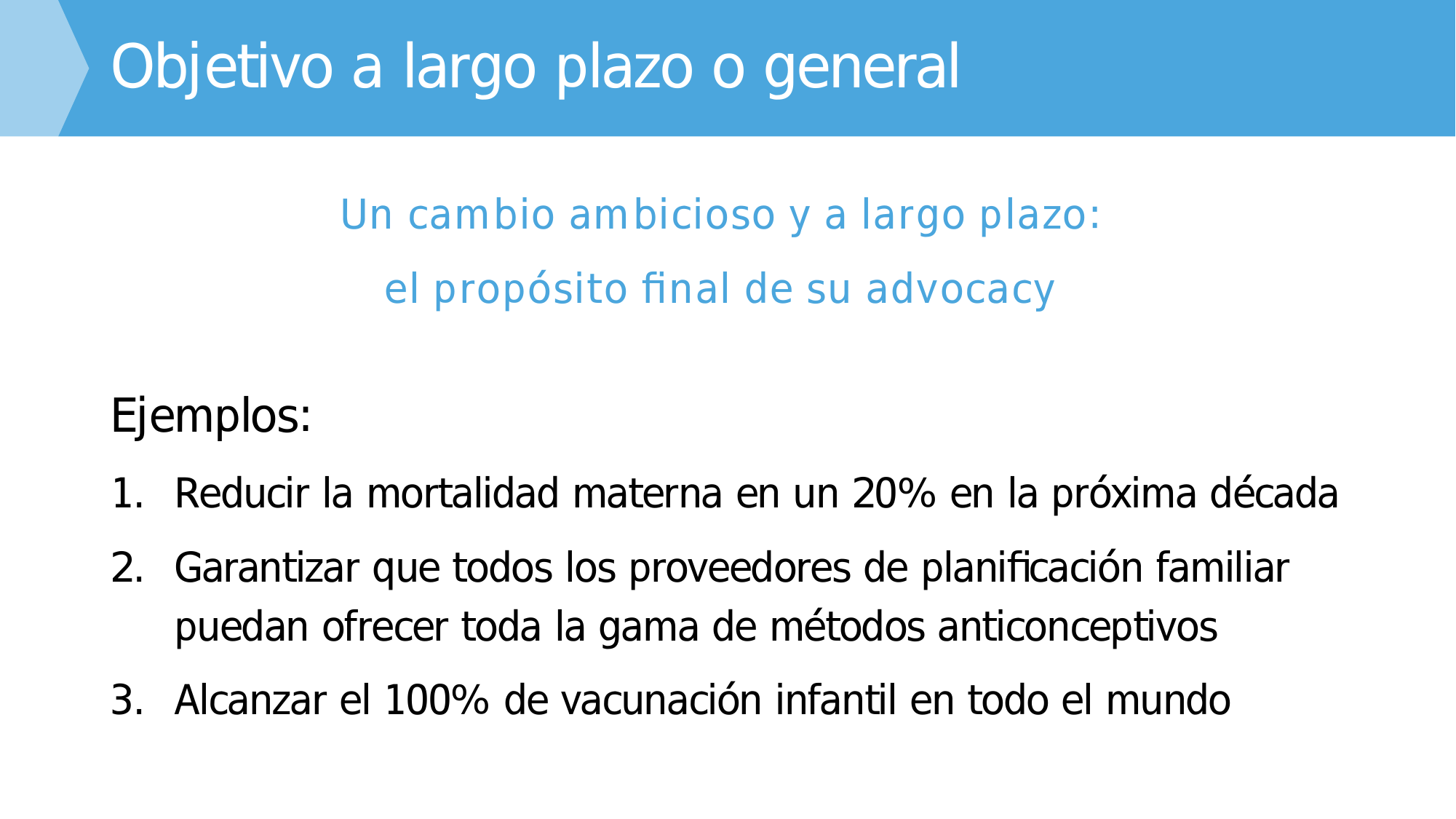

# Objetivo a largo plazo o general
Un cambio ambicioso y a largo plazo:
el propósito final de su advocacy

Ejemplos:
Reducir la mortalidad materna en un 20% en la próxima década
Garantizar que todos los proveedores de planificación familiar puedan ofrecer toda la gama de métodos anticonceptivos
Alcanzar el 100% de vacunación infantil en todo el mundo